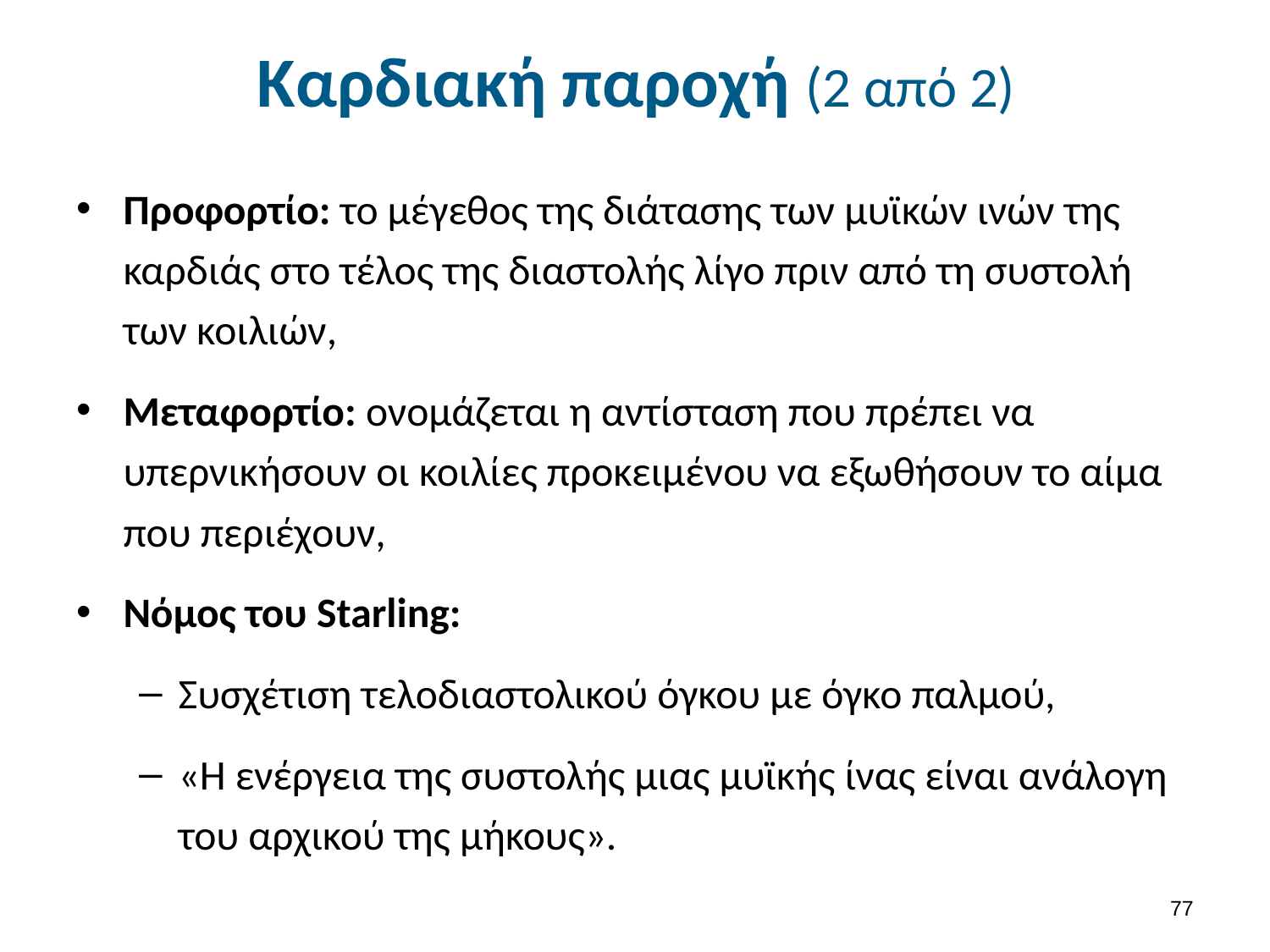

# Καρδιακή παροχή (2 από 2)
Προφορτίο: το μέγεθος της διάτασης των μυϊκών ινών της καρδιάς στο τέλος της διαστολής λίγο πριν από τη συστολή των κοιλιών,
Μεταφορτίο: oνομάζεται η αντίσταση που πρέπει να υπερνικήσουν οι κοιλίες προκειμένου να εξωθήσουν το αίμα που περιέχουν,
Νόμος του Starling:
Συσχέτιση τελοδιαστολικού όγκου με όγκο παλμού,
«Η ενέργεια της συστολής μιας μυϊκής ίνας είναι ανάλογη του αρχικού της μήκους».
77